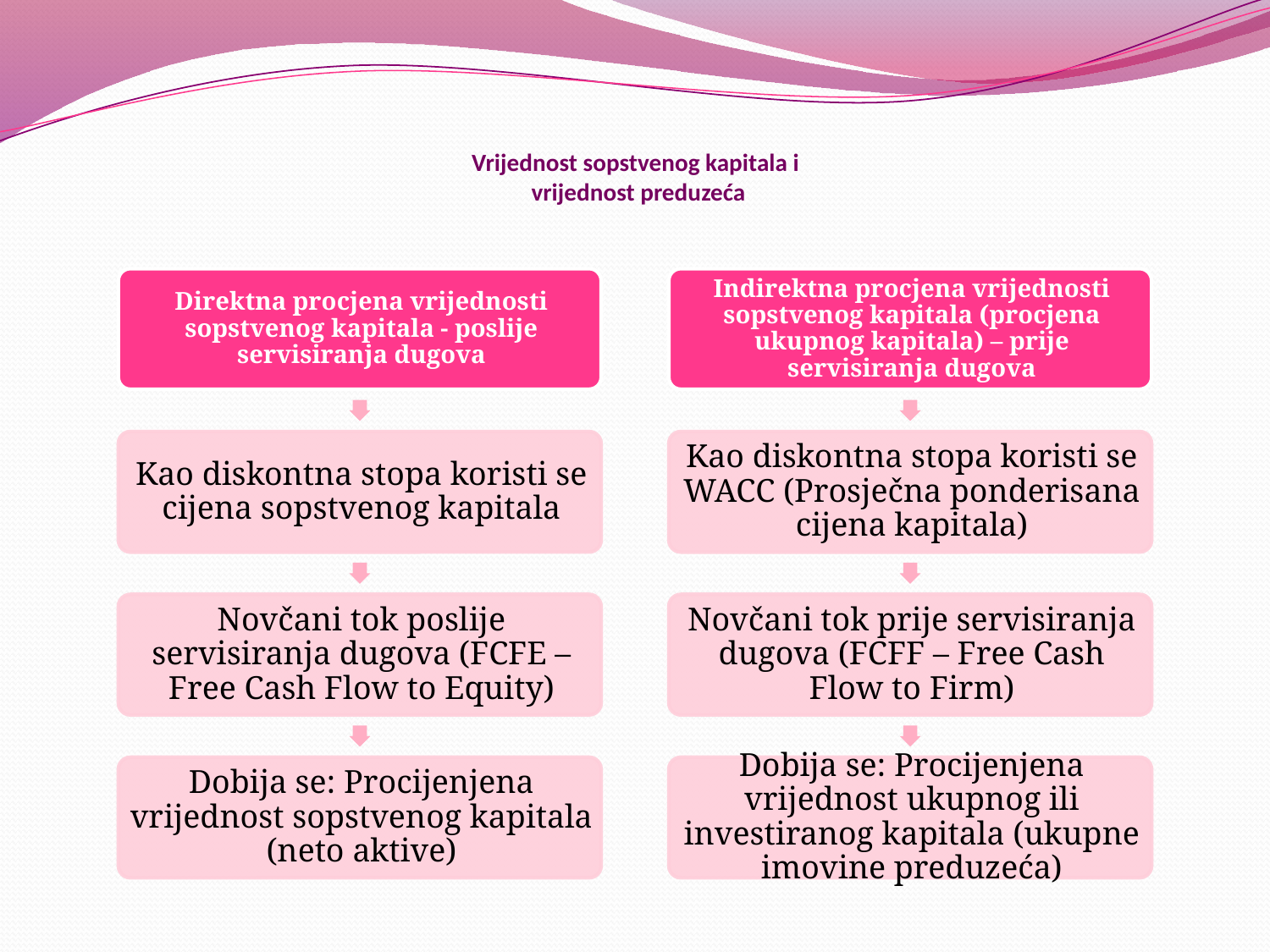

# Vrijednost sopstvenog kapitala i vrijednost preduzeća
Direktna procjena vrijednosti sopstvenog kapitala - poslije servisiranja dugova
Kao diskontna stopa koristi se cijena sopstvenog kapitala
Novčani tok poslije servisiranja dugova (FCFE – Free Cash Flow to Equity)
Dobija se: Procijenjena vrijednost sopstvenog kapitala (neto aktive)
Indirektna procjena vrijednosti sopstvenog kapitala (procjena ukupnog kapitala) – prije servisiranja dugova
Kao diskontna stopa koristi se WACC (Prosječna ponderisana cijena kapitala)
Novčani tok prije servisiranja dugova (FCFF – Free Cash Flow to Firm)
Dobija se: Procijenjena vrijednost ukupnog ili investiranog kapitala (ukupne imovine preduzeća)